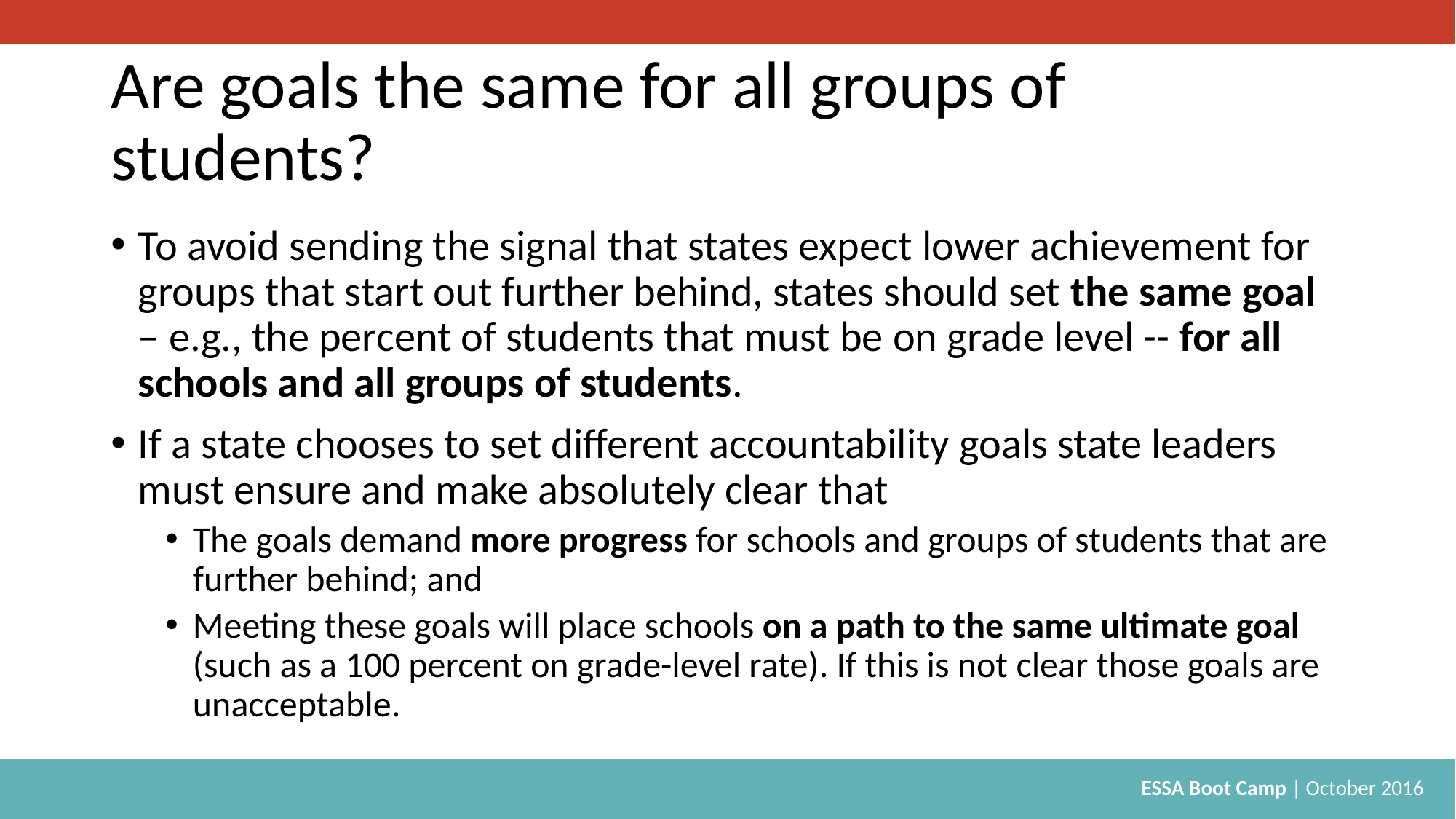

# Are goals the same for all groups of students?
To avoid sending the signal that states expect lower achievement for groups that start out further behind, states should set the same goal – e.g., the percent of students that must be on grade level -- for all schools and all groups of students.
If a state chooses to set different accountability goals state leaders must ensure and make absolutely clear that
The goals demand more progress for schools and groups of students that are further behind; and
Meeting these goals will place schools on a path to the same ultimate goal (such as a 100 percent on grade-level rate). If this is not clear those goals are unacceptable.